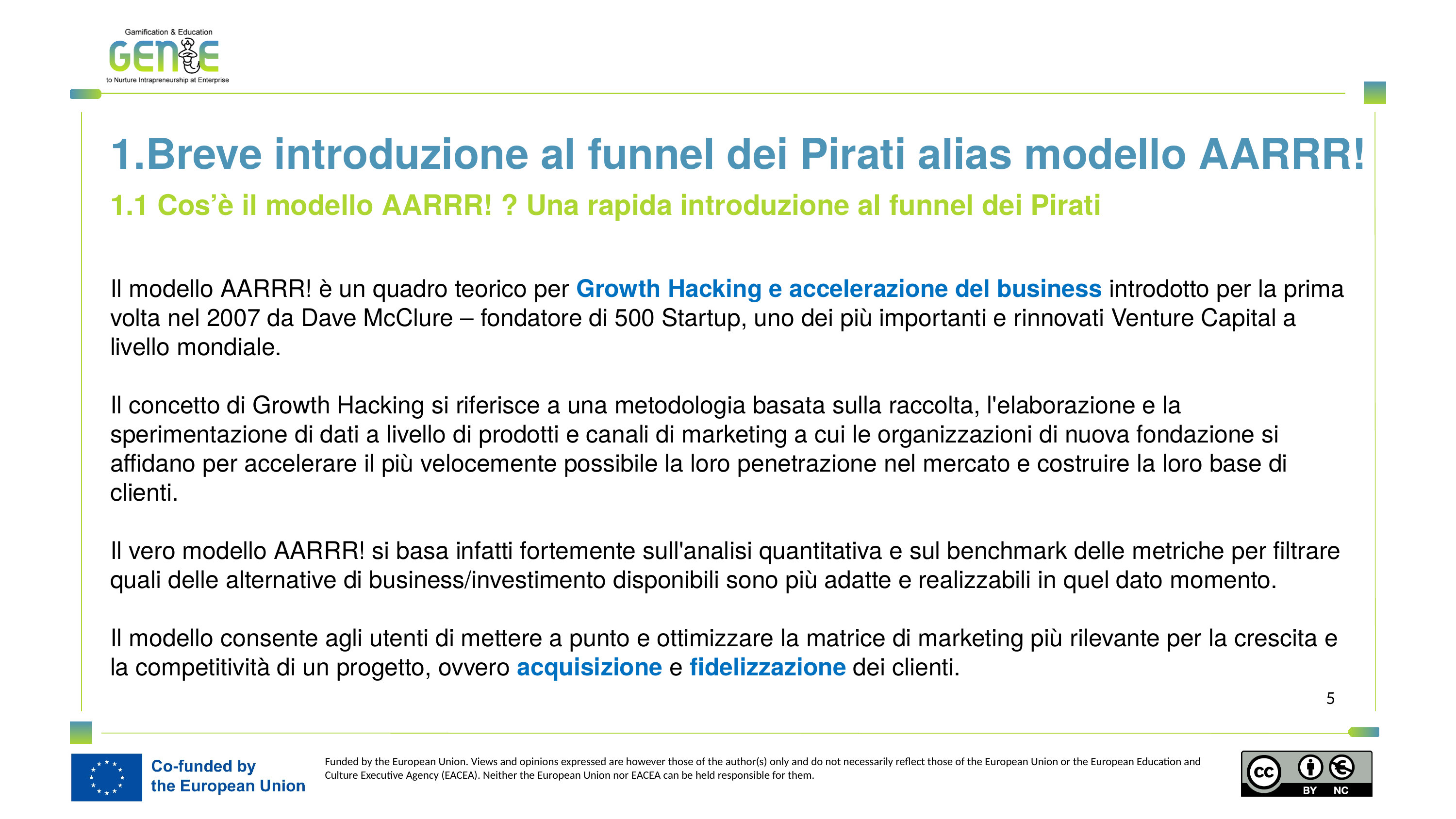

1.Breve introduzione al funnel dei Pirati alias modello AARRR!
1.1 Cos’è il modello AARRR! ? Una rapida introduzione al funnel dei Pirati
Il modello AARRR! è un quadro teorico per Growth Hacking e accelerazione del business introdotto per la prima volta nel 2007 da Dave McClure – fondatore di 500 Startup, uno dei più importanti e rinnovati Venture Capital a livello mondiale.

Il concetto di Growth Hacking si riferisce a una metodologia basata sulla raccolta, l'elaborazione e la sperimentazione di dati a livello di prodotti e canali di marketing a cui le organizzazioni di nuova fondazione si affidano per accelerare il più velocemente possibile la loro penetrazione nel mercato e costruire la loro base di clienti.

Il vero modello AARRR! si basa infatti fortemente sull'analisi quantitativa e sul benchmark delle metriche per filtrare quali delle alternative di business/investimento disponibili sono più adatte e realizzabili in quel dato momento.

Il modello consente agli utenti di mettere a punto e ottimizzare la matrice di marketing più rilevante per la crescita e la competitività di un progetto, ovvero acquisizione e fidelizzazione dei clienti.